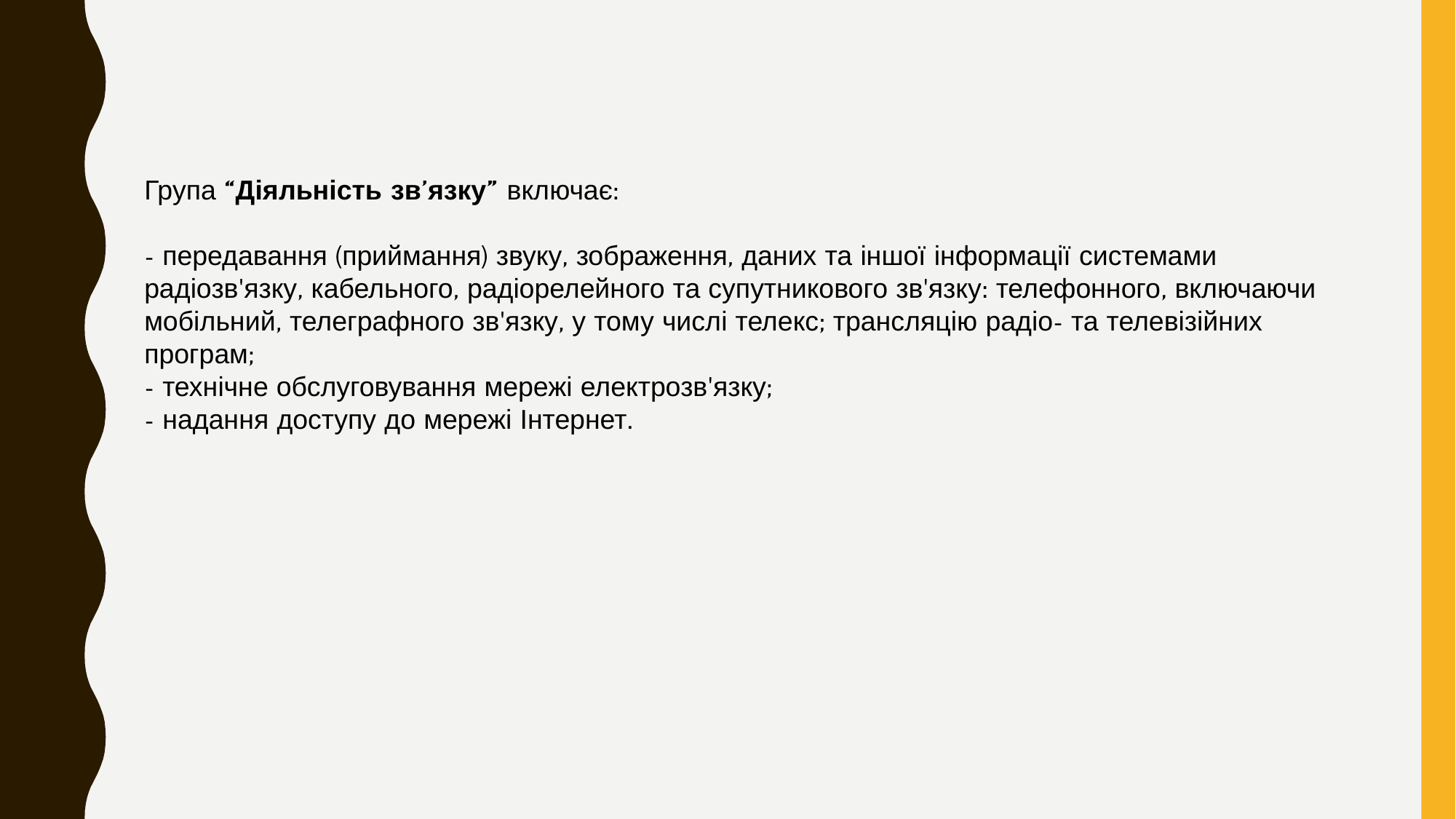

Група “Діяльність зв’язку” включає:

- передавання (приймання) звуку, зображення, даних та іншої інформації системами радіозв'язку, кабельного, радіорелейного та супутникового зв'язку: телефонного, включаючи мобільний, телеграфного зв'язку, у тому числі телекс; трансляцію радіо- та телевізійних програм;
- технічне обслуговування мережі електрозв'язку;
- надання доступу до мережі Інтернет.